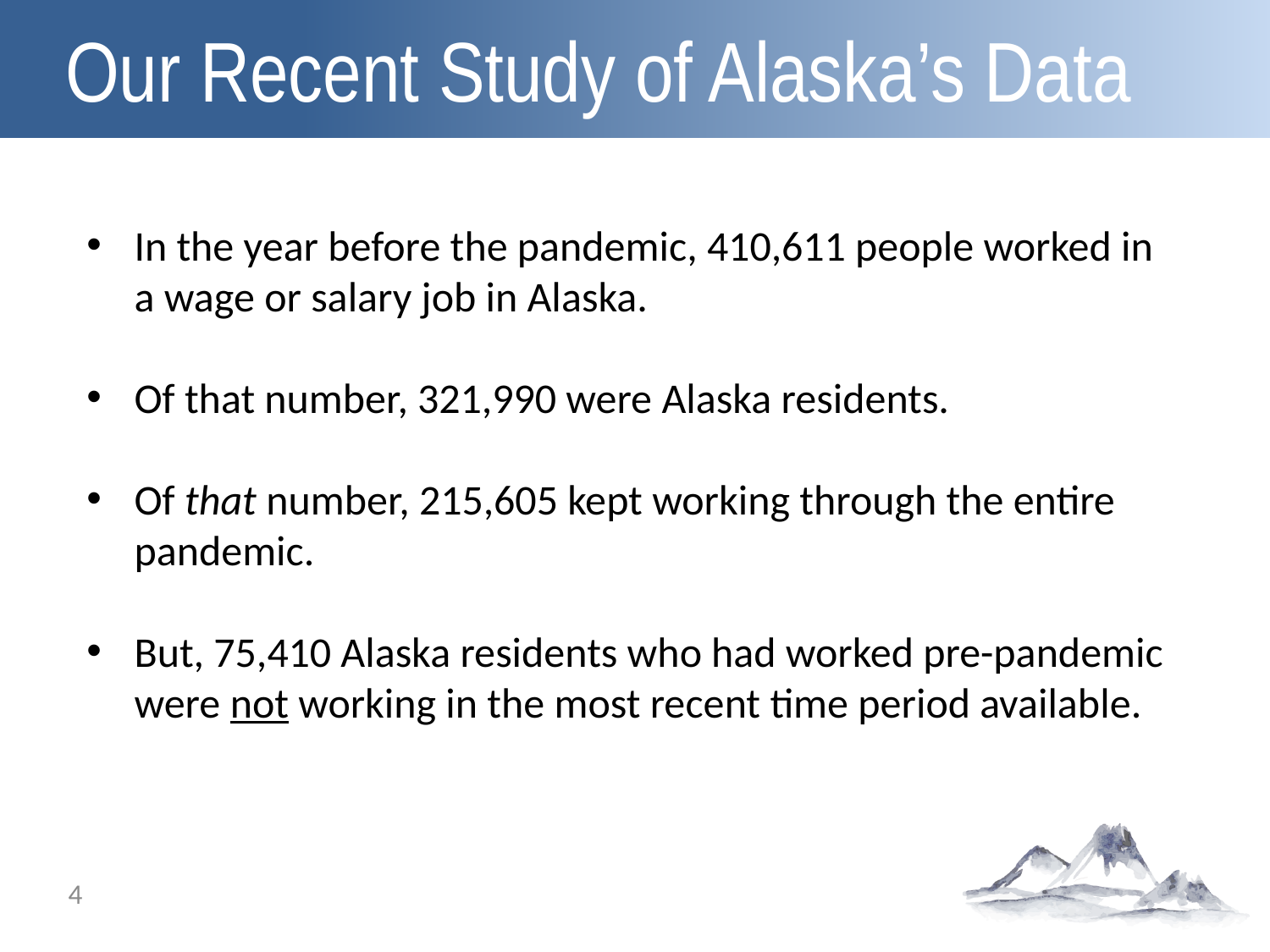

Our Recent Study of Alaska’s Data
In the year before the pandemic, 410,611 people worked in a wage or salary job in Alaska.

Of that number, 321,990 were Alaska residents.

Of that number, 215,605 kept working through the entire pandemic.

But, 75,410 Alaska residents who had worked pre-pandemic were not working in the most recent time period available. What can we learn from them?

4